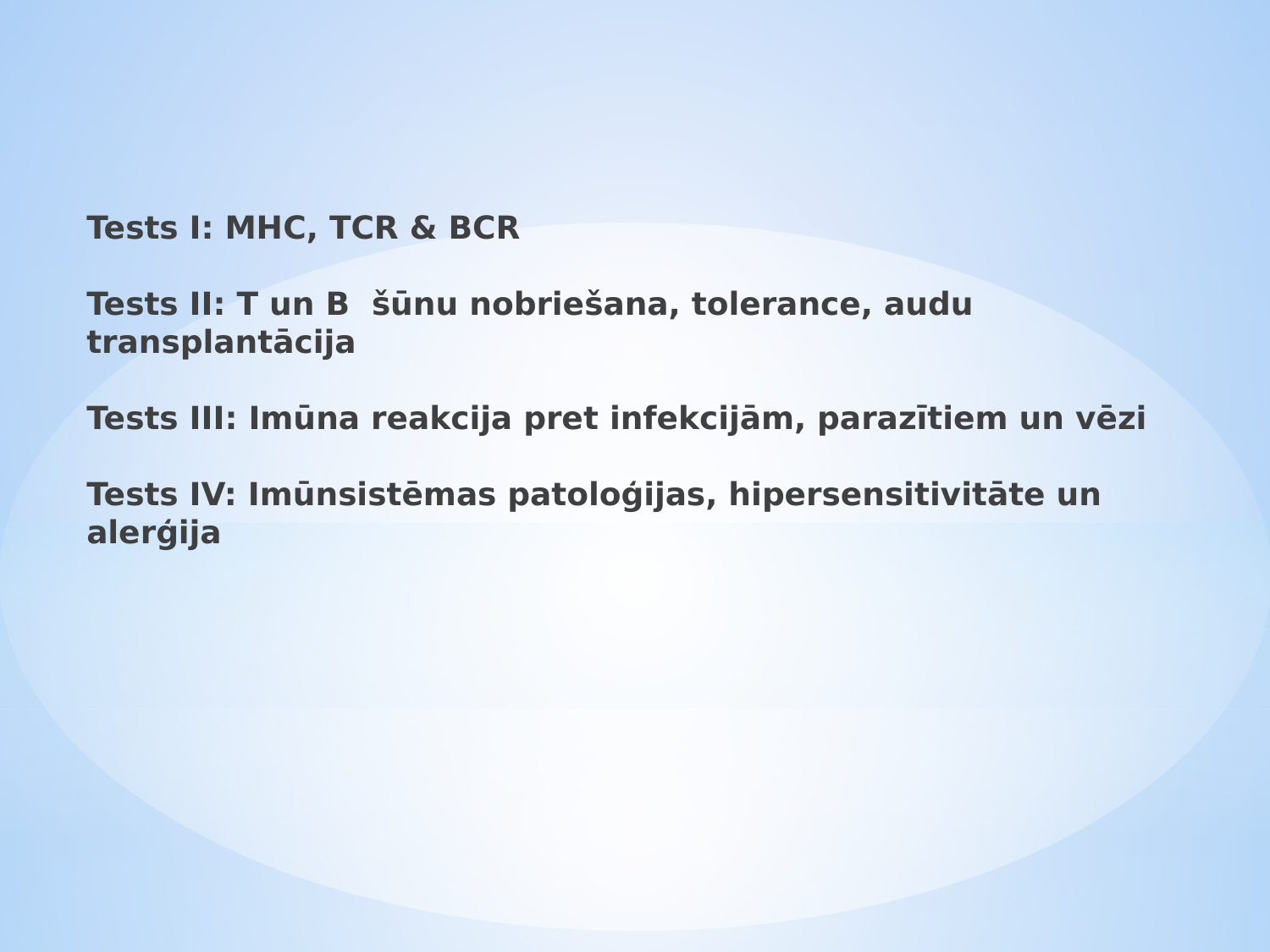

Tests I: MHC, TCR & BCR

Tests II: T un B  šūnu nobriešana, tolerance, audu transplantācija

Tests III: Imūna reakcija pret infekcijām, parazītiem un vēzi

Tests IV: Imūnsistēmas patoloģijas, hipersensitivitāte un alerģija